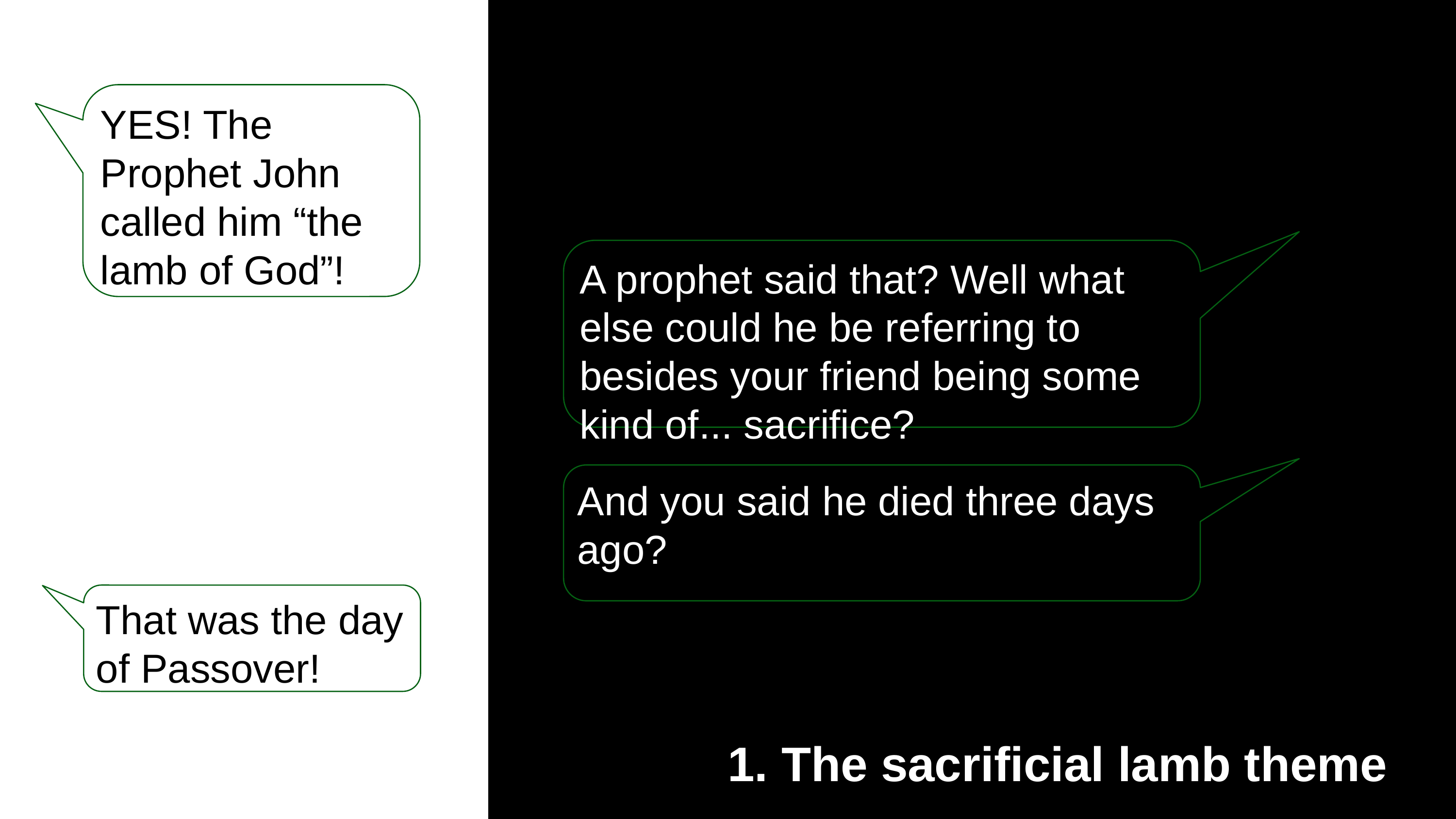

#
YES! The Prophet John called him “the lamb of God”!
A prophet said that? Well what else could he be referring to besides your friend being some kind of... sacrifice?

And you said he died three days ago?
That was the day of Passover!
1. The sacrificial lamb theme